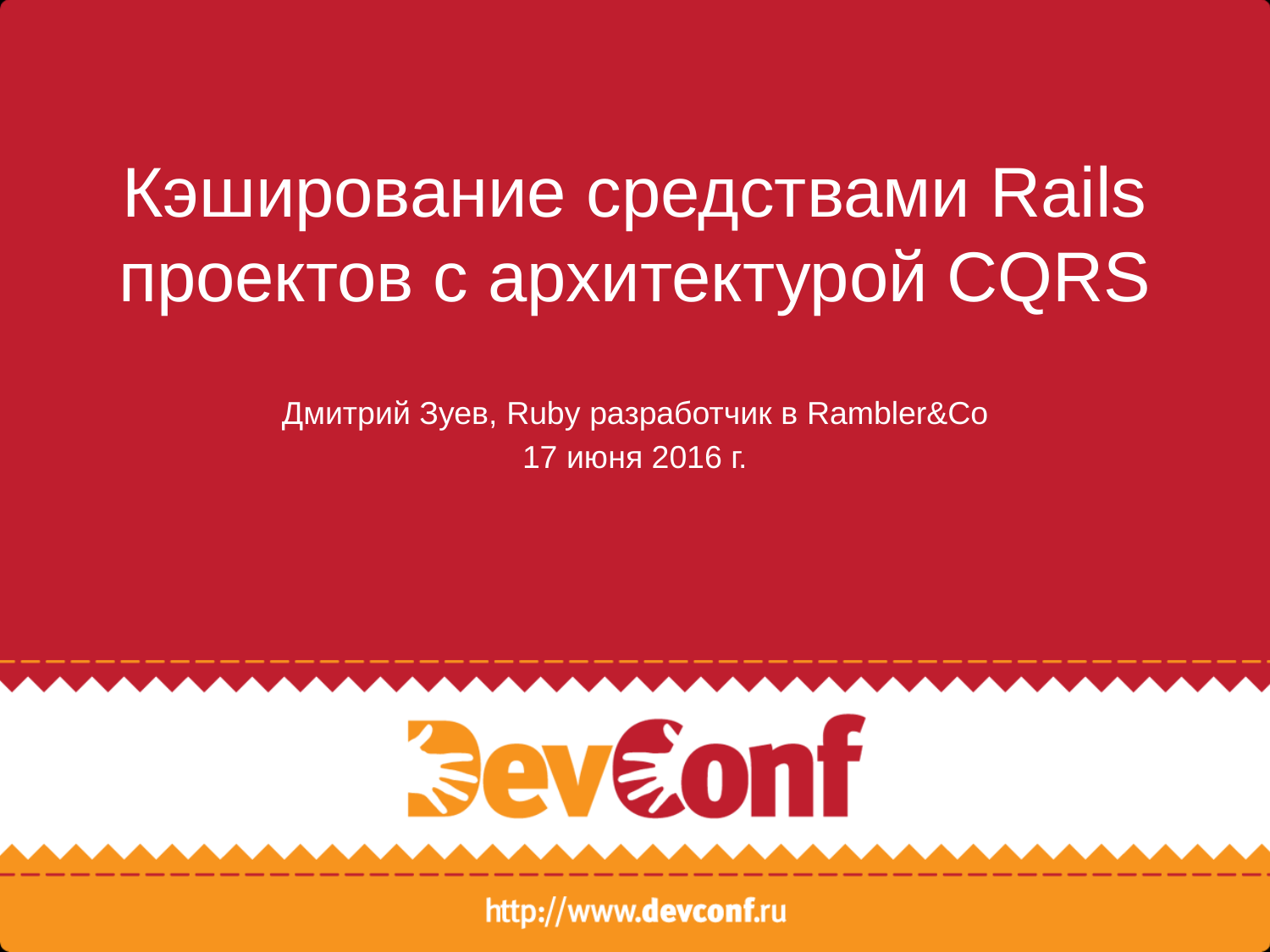

# Кэширование средствами Rails проектов с архитектурой CQRS
Дмитрий Зуев, Ruby разработчик в Rambler&Co
17 июня 2016 г.